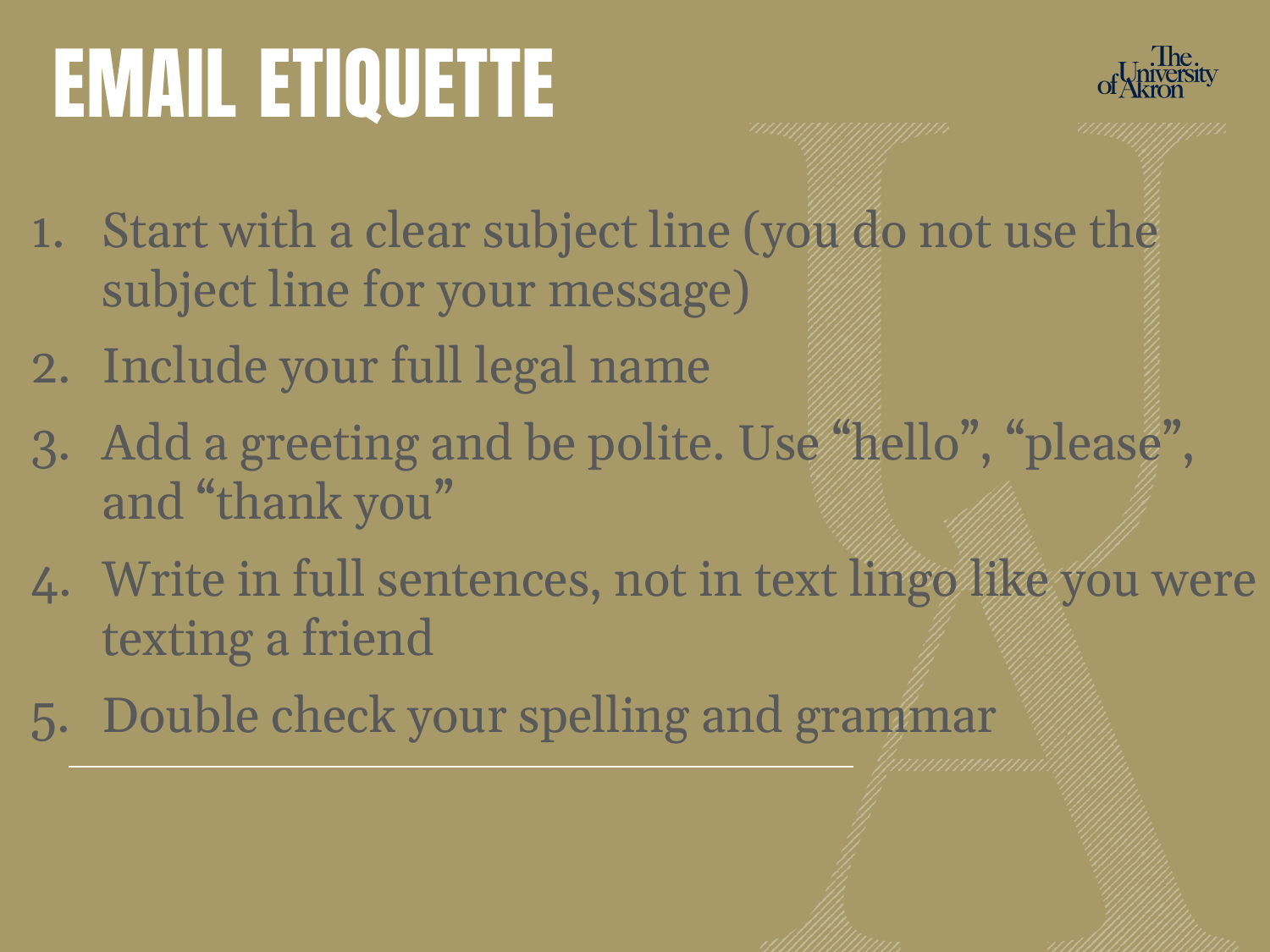

Email Etiquette
Start with a clear subject line (you do not use the subject line for your message)
Include your full legal name
Add a greeting and be polite. Use “hello”, “please”, and “thank you”
Write in full sentences, not in text lingo like you were texting a friend
Double check your spelling and grammar